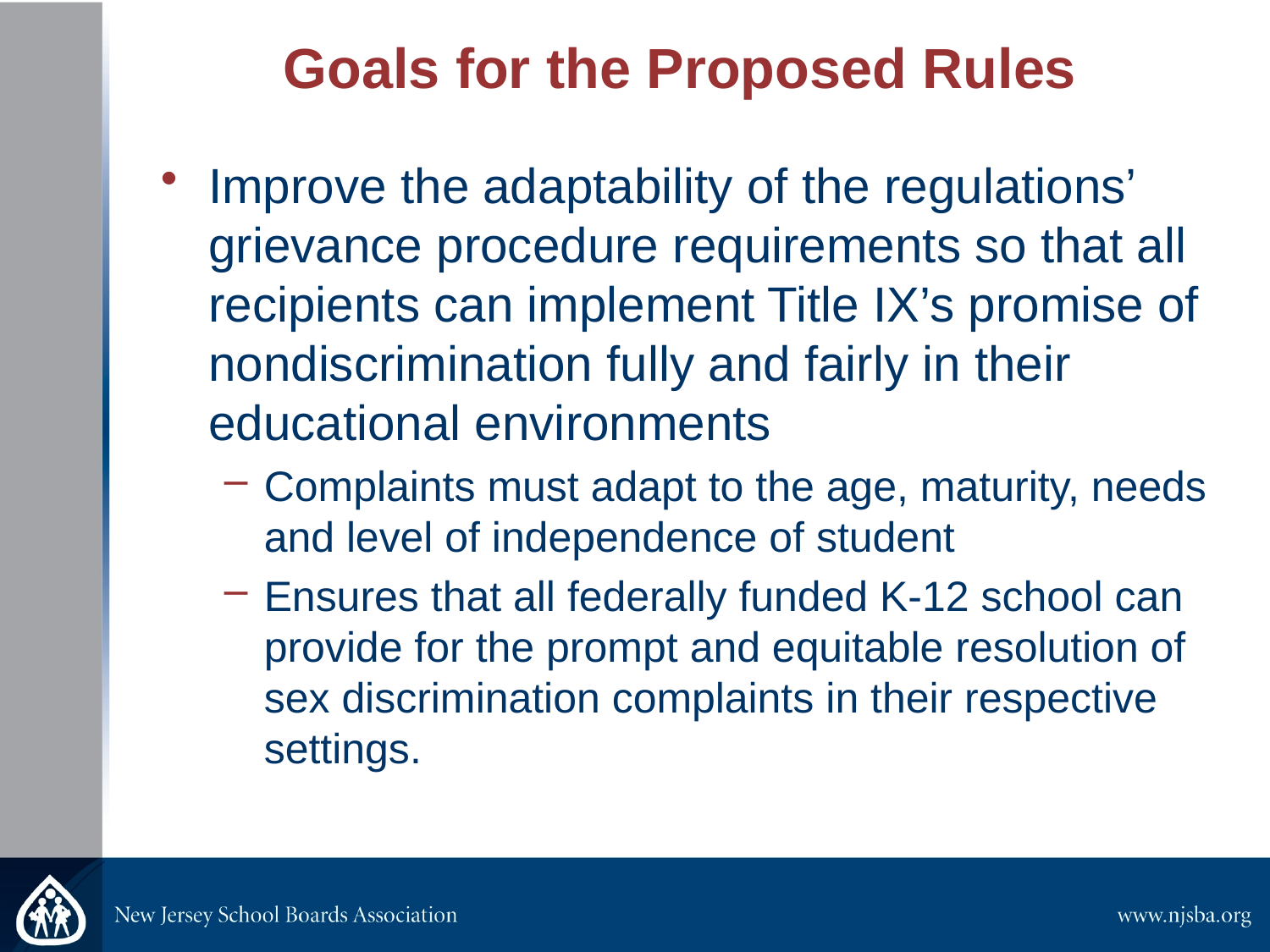

Goals for the Proposed Rules
Improve the adaptability of the regulations’ grievance procedure requirements so that all recipients can implement Title IX’s promise of nondiscrimination fully and fairly in their educational environments
Complaints must adapt to the age, maturity, needs and level of independence of student
Ensures that all federally funded K-12 school can provide for the prompt and equitable resolution of sex discrimination complaints in their respective settings.